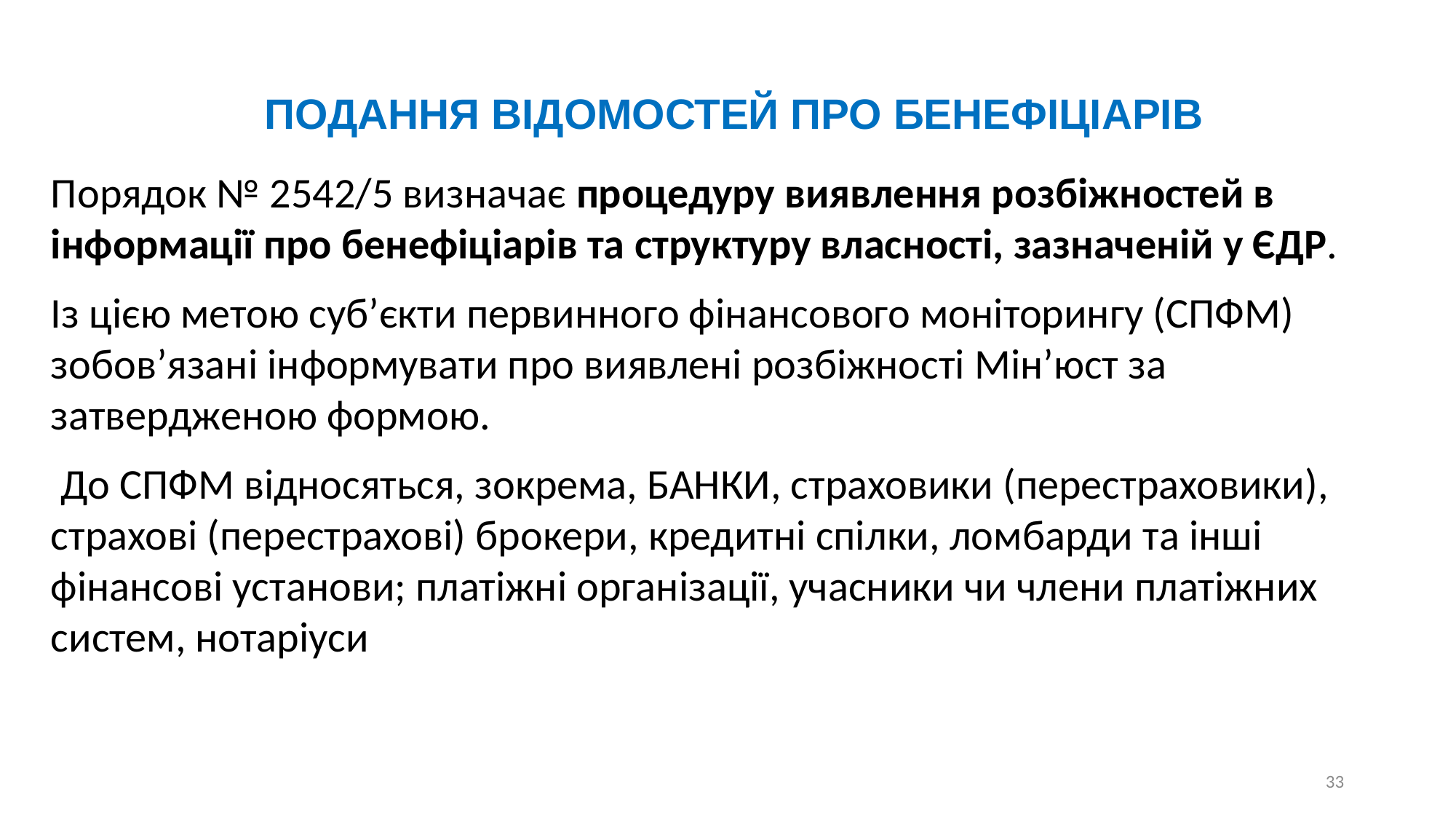

ПОДАННЯ ВІДОМОСТЕЙ ПРО БЕНЕФІЦІАРІВ
Порядок № 2542/5 визначає процедуру виявлення розбіжностей в інформації про бенефіціарів та структуру власності, зазначеній у ЄДР.
Із цією метою суб’єкти первинного фінансового моніторингу (СПФМ) зобов’язані інформувати про виявлені розбіжності Мін’юст за затвердженою формою.
 До СПФМ відносяться, зокрема, БАНКИ, страховики (перестраховики), страхові (перестрахові) брокери, кредитні спілки, ломбарди та інші фінансові установи; платіжні організації, учасники чи члени платіжних систем, нотаріуси
33